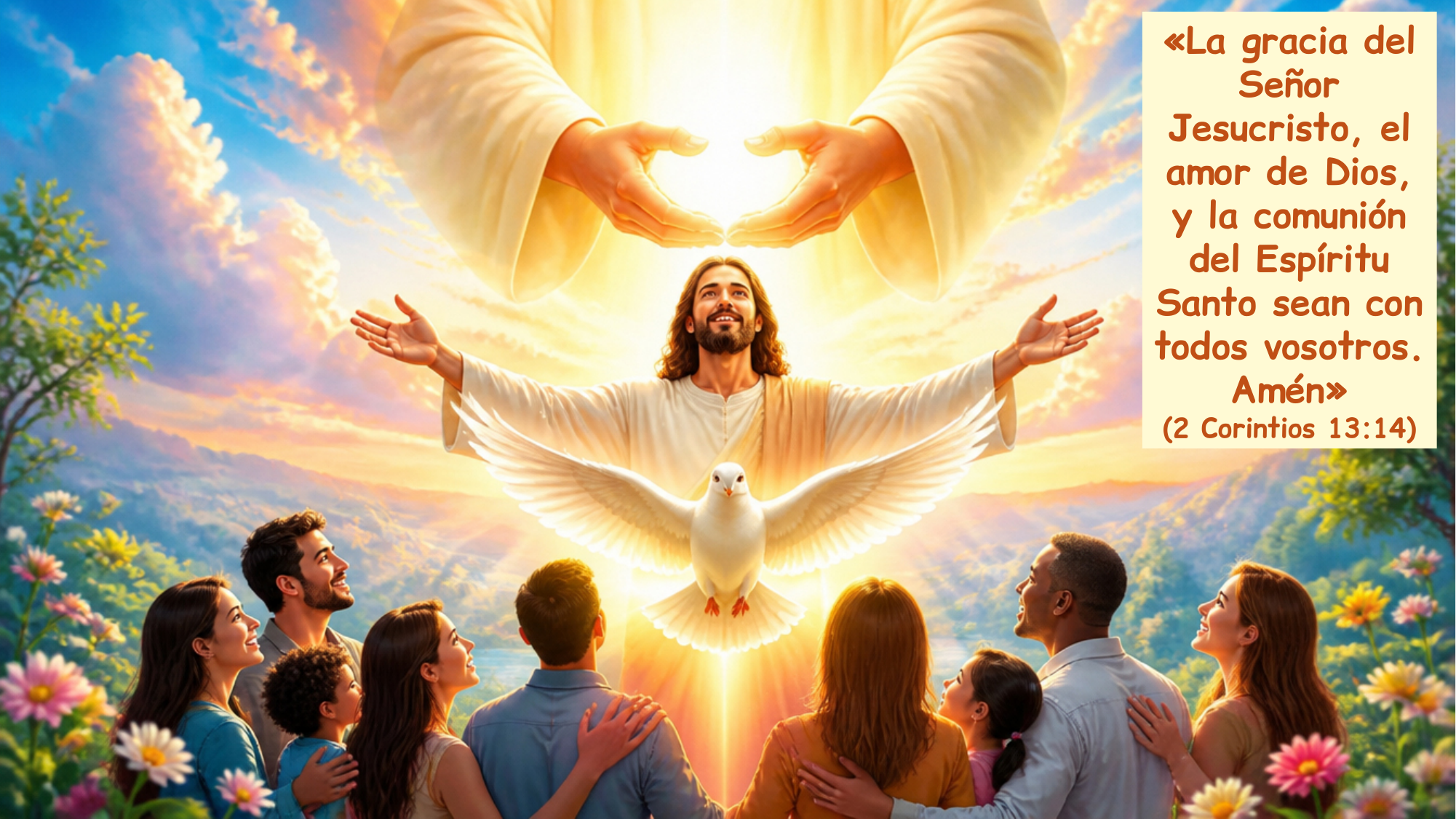

«La gracia del Señor Jesucristo, el amor de Dios, y la comunión del Espíritu Santo sean con todos vosotros. Amén»
(2 Corintios 13:14)